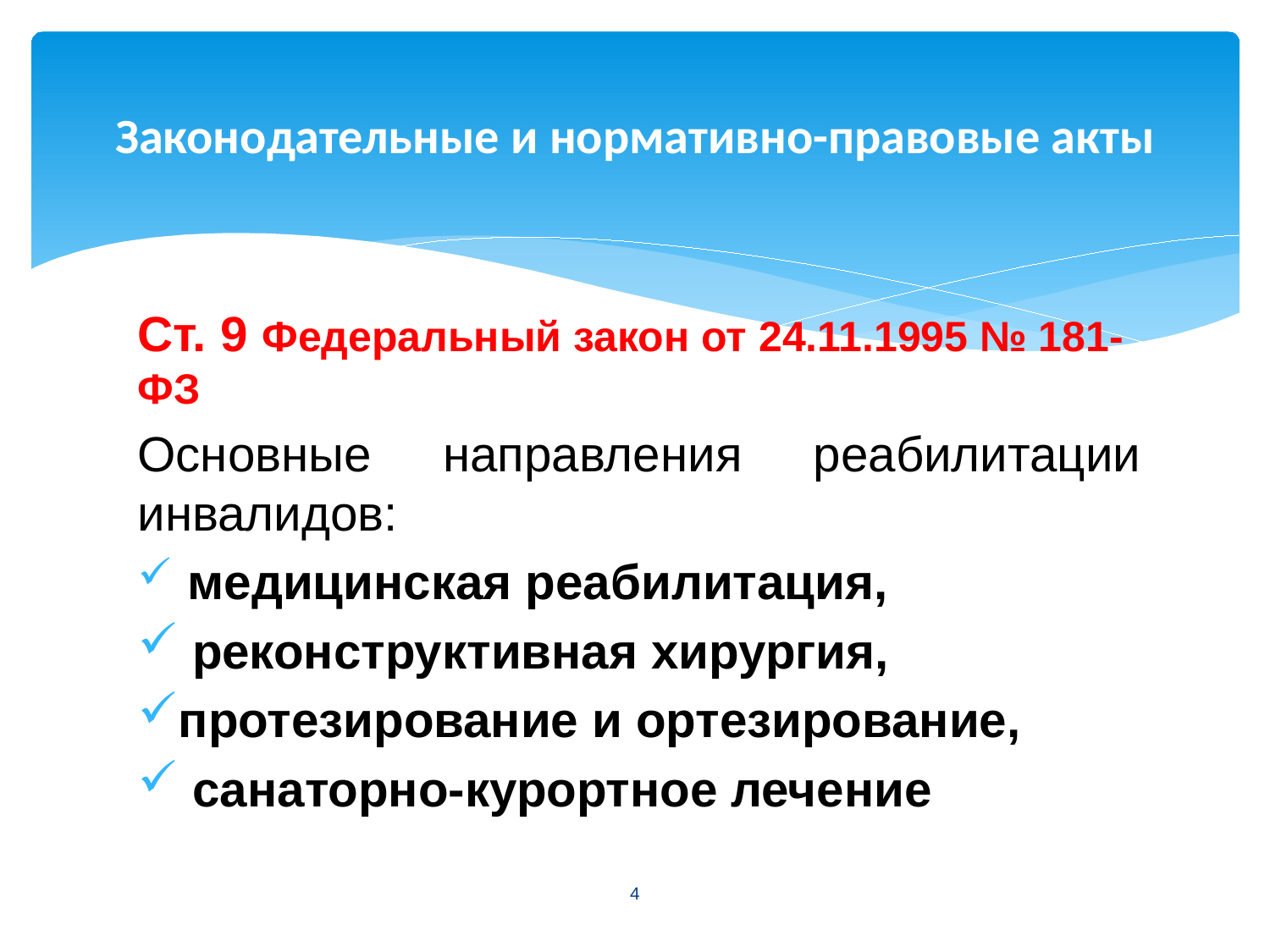

# Законодательные и нормативно-правовые акты
Ст. 9 Федеральный закон от 24.11.1995 № 181-ФЗ
Основные направления реабилитации инвалидов:
 медицинская реабилитация,
 реконструктивная хирургия,
протезирование и ортезирование,
 санаторно-курортное лечение
4